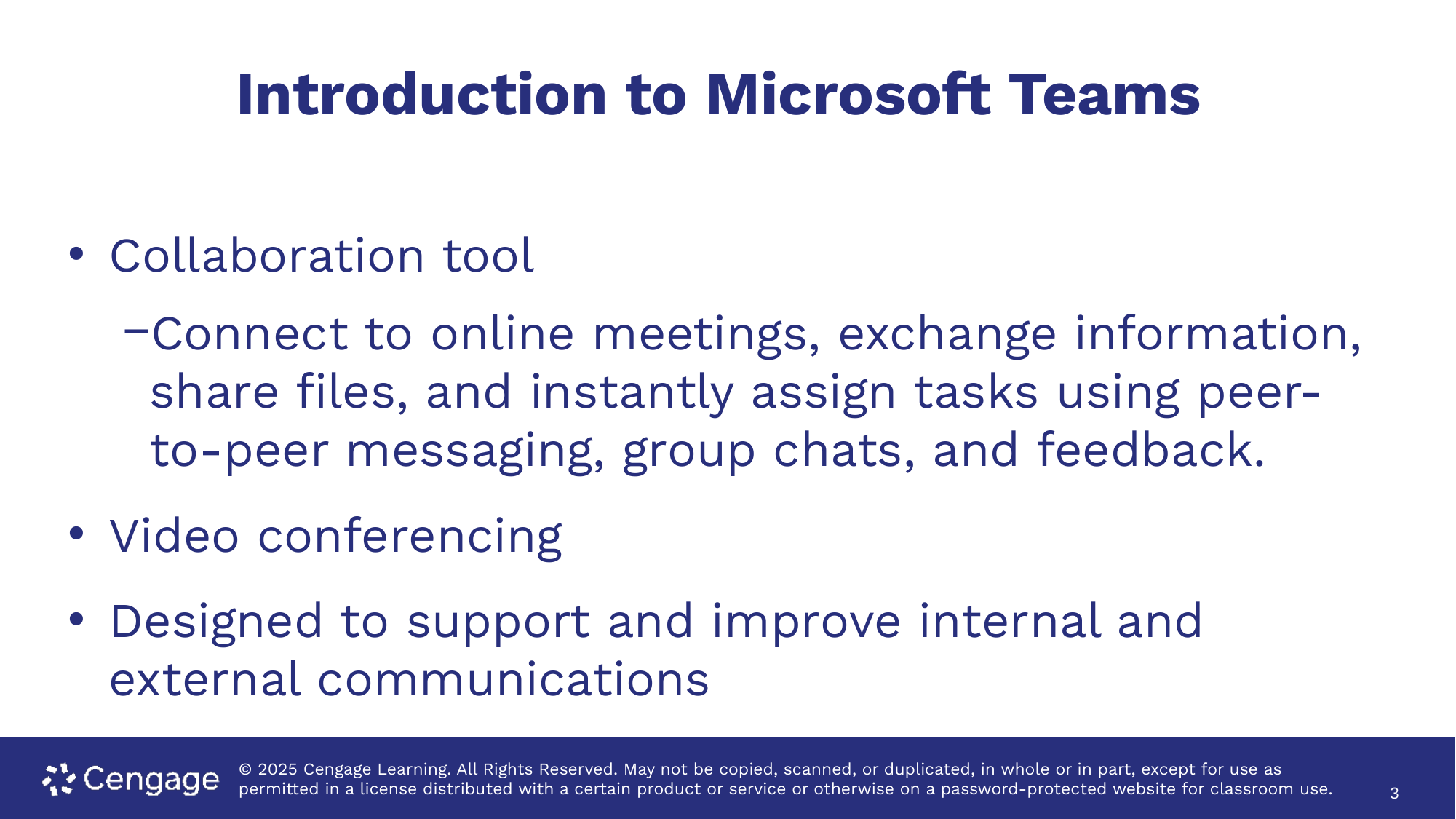

# Introduction to Microsoft Teams
Collaboration tool
Connect to online meetings, exchange information, share files, and instantly assign tasks using peer-to-peer messaging, group chats, and feedback.
Video conferencing
Designed to support and improve internal and external communications